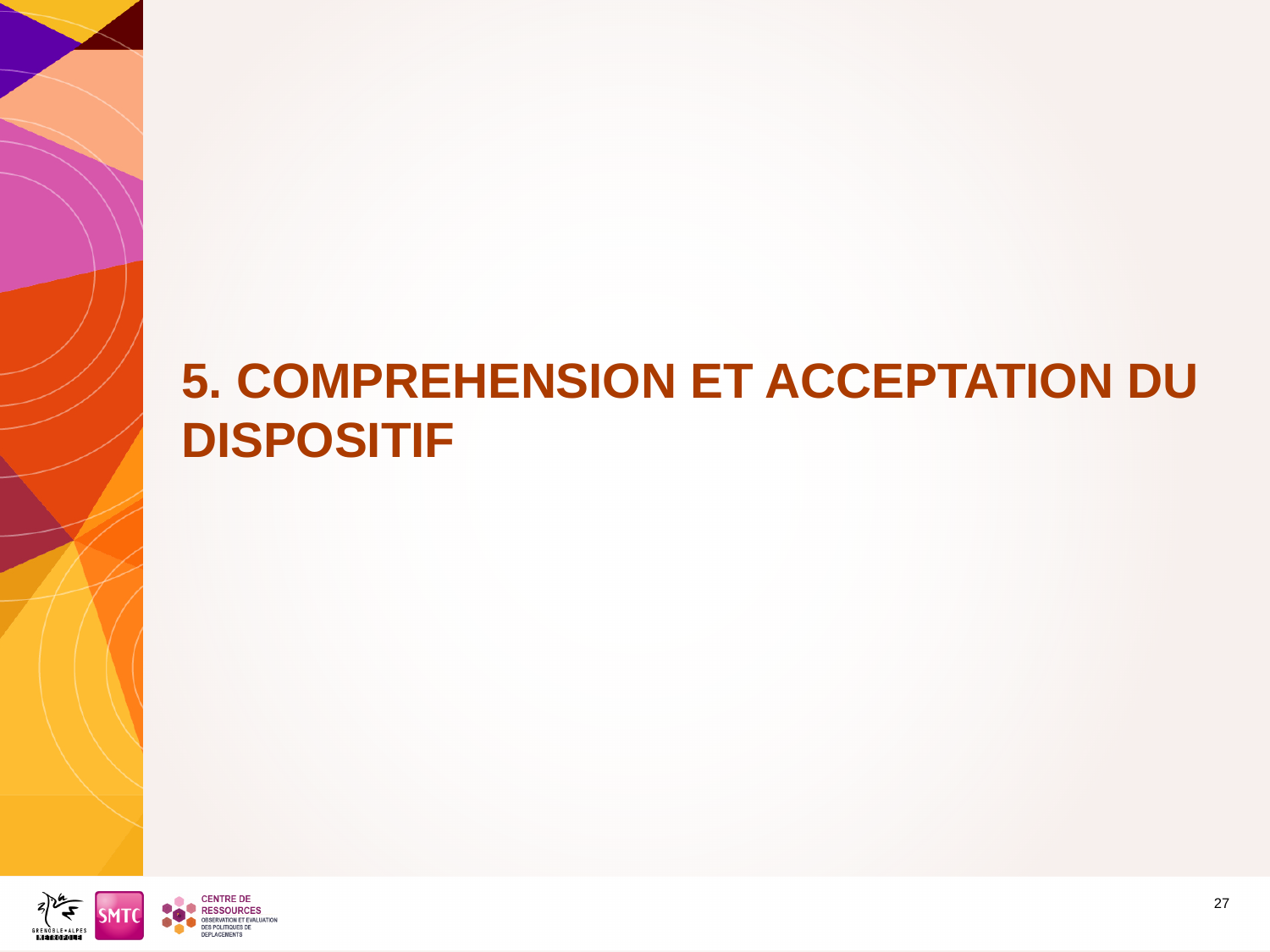

5. COMPREHENSION ET ACCEPTATION DU DISPOSITIF

27